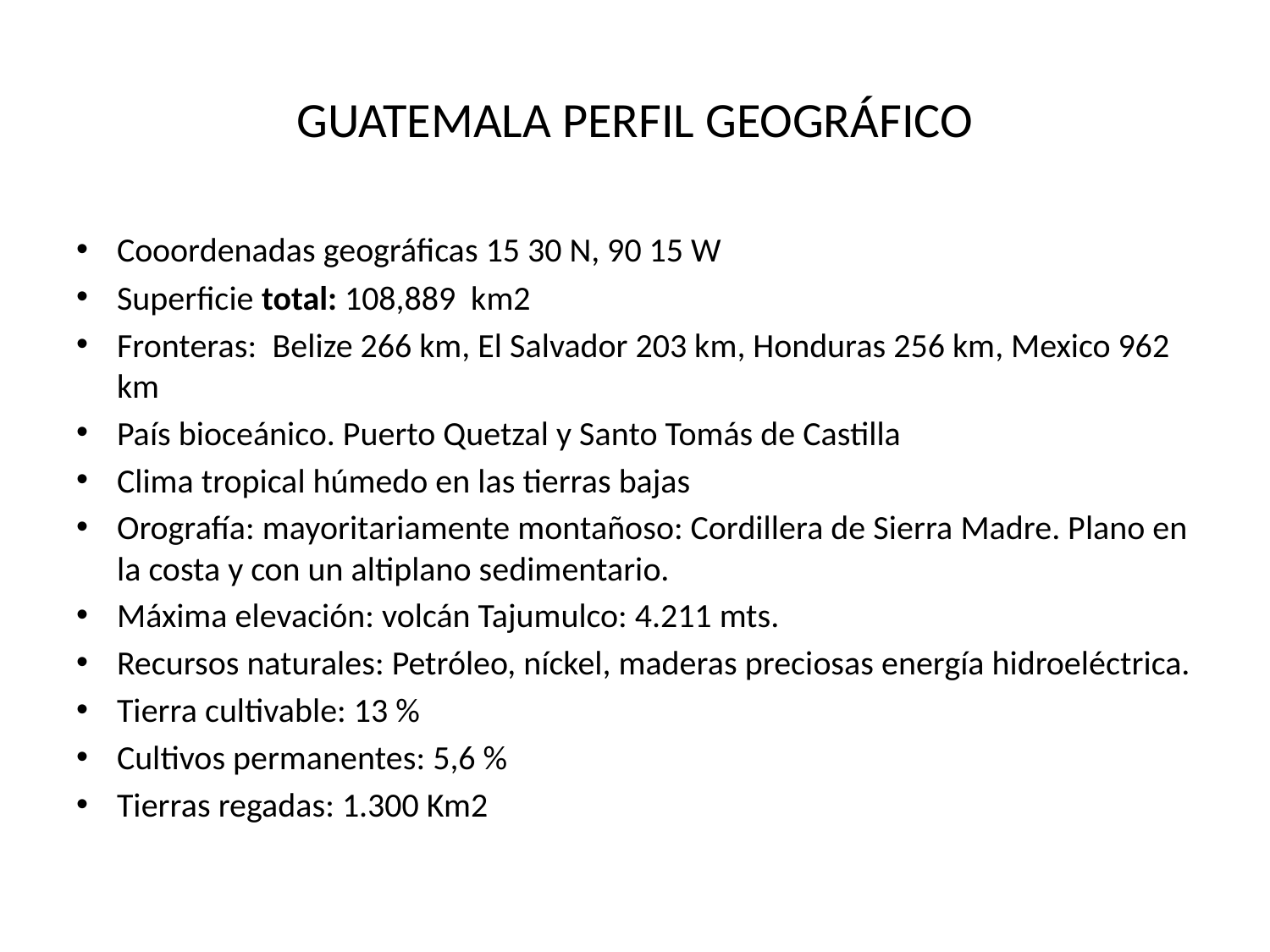

# GUATEMALA PERFIL GEOGRÁFICO
Cooordenadas geográficas 15 30 N, 90 15 W
Superficie total: 108,889  km2
Fronteras:  Belize 266 km, El Salvador 203 km, Honduras 256 km, Mexico 962 km
País bioceánico. Puerto Quetzal y Santo Tomás de Castilla
Clima tropical húmedo en las tierras bajas
Orografía: mayoritariamente montañoso: Cordillera de Sierra Madre. Plano en la costa y con un altiplano sedimentario.
Máxima elevación: volcán Tajumulco: 4.211 mts.
Recursos naturales: Petróleo, níckel, maderas preciosas energía hidroeléctrica.
Tierra cultivable: 13 %
Cultivos permanentes: 5,6 %
Tierras regadas: 1.300 Km2